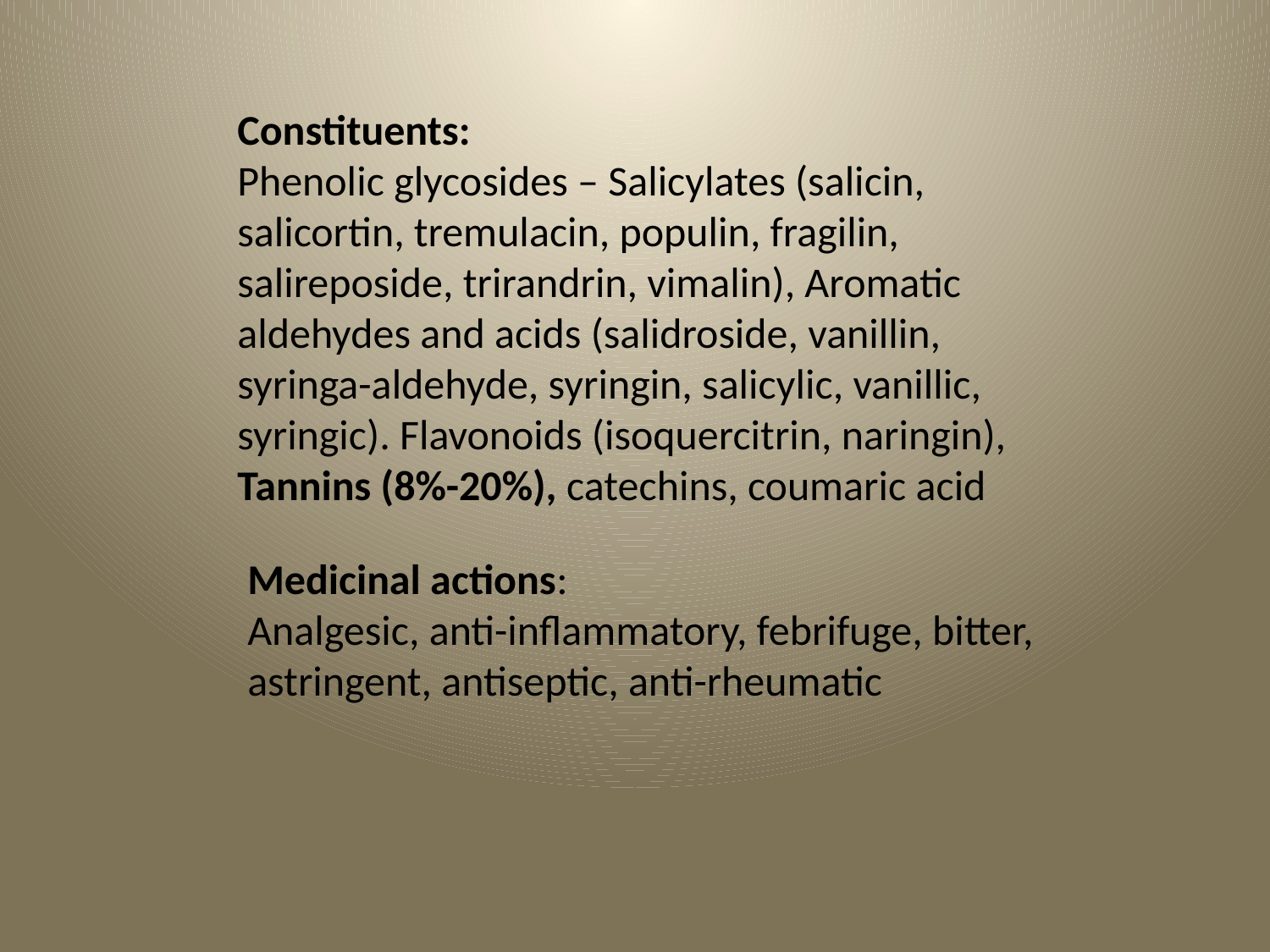

Constituents:
Phenolic glycosides – Salicylates (salicin, salicortin, tremulacin, populin, fragilin, salireposide, trirandrin, vimalin), Aromatic aldehydes and acids (salidroside, vanillin, syringa-aldehyde, syringin, salicylic, vanillic, syringic). Flavonoids (isoquercitrin, naringin), Tannins (8%-20%), catechins, coumaric acid
Medicinal actions:
Analgesic, anti-inflammatory, febrifuge, bitter, astringent, antiseptic, anti-rheumatic